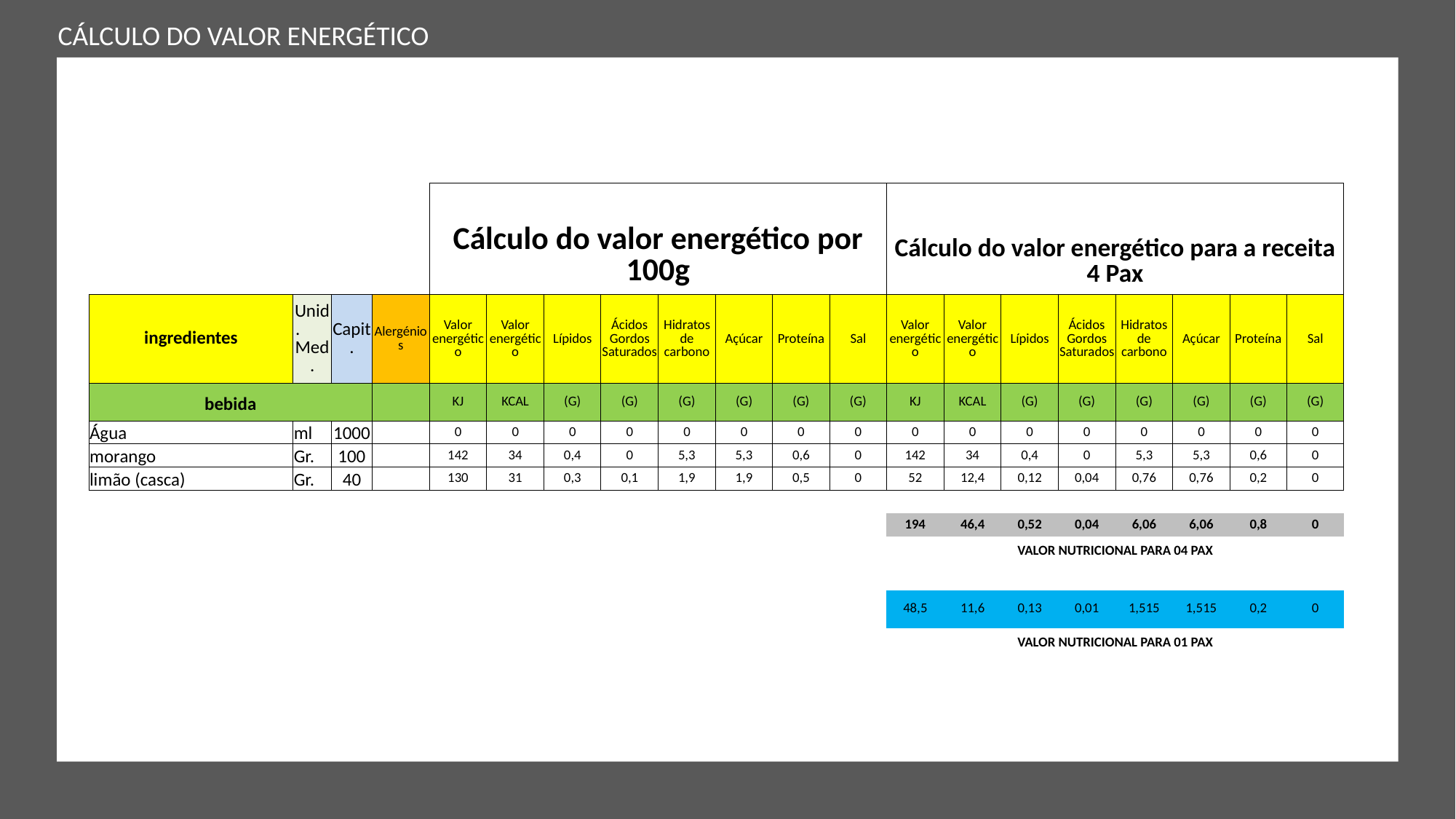

CÁLCULO DO VALOR ENERGÉTICO

|  |  |  |  | Cálculo do valor energético por 100g |  |  |  |  |  |  |  | Cálculo do valor energético para a receita 4 Pax |  |  |  |  |  |  |  |
| --- | --- | --- | --- | --- | --- | --- | --- | --- | --- | --- | --- | --- | --- | --- | --- | --- | --- | --- | --- |
|  |  |  |  |  |  |  |  |  |  |  |  |  |  |  |  |  |  |  |  |
| ingredientes | Unid. Med. | Capit. | Alergénios | Valor energético | Valor energético | Lípidos | Ácidos Gordos Saturados | Hidratos de carbono | Açúcar | Proteína | Sal | Valor energético | Valor energético | Lípidos | Ácidos Gordos Saturados | Hidratos de carbono | Açúcar | Proteína | Sal |
| bebida |  |  |  | KJ | KCAL | (G) | (G) | (G) | (G) | (G) | (G) | KJ | KCAL | (G) | (G) | (G) | (G) | (G) | (G) |
| Água | ml | 1000 |  | 0 | 0 | 0 | 0 | 0 | 0 | 0 | 0 | 0 | 0 | 0 | 0 | 0 | 0 | 0 | 0 |
| morango | Gr. | 100 |  | 142 | 34 | 0,4 | 0 | 5,3 | 5,3 | 0,6 | 0 | 142 | 34 | 0,4 | 0 | 5,3 | 5,3 | 0,6 | 0 |
| limão (casca) | Gr. | 40 |  | 130 | 31 | 0,3 | 0,1 | 1,9 | 1,9 | 0,5 | 0 | 52 | 12,4 | 0,12 | 0,04 | 0,76 | 0,76 | 0,2 | 0 |
|  |  |  |  |  |  |  |  |  |  |  |  |  |  |  |  |  |  |  |  |
|  |  |  |  |  |  |  |  |  |  |  |  | 194 | 46,4 | 0,52 | 0,04 | 6,06 | 6,06 | 0,8 | 0 |
|  |  |  |  |  |  |  |  |  |  |  |  | VALOR NUTRICIONAL PARA 04 PAX |  |  |  |  |  |  |  |
|  |  |  |  |  |  |  |  |  |  |  |  |  |  |  |  |  |  |  |  |
|  |  |  |  |  |  |  |  |  |  |  |  | 48,5 | 11,6 | 0,13 | 0,01 | 1,515 | 1,515 | 0,2 | 0 |
|  |  |  |  |  |  |  |  |  |  |  |  | VALOR NUTRICIONAL PARA 01 PAX |  |  |  |  |  |  |  |